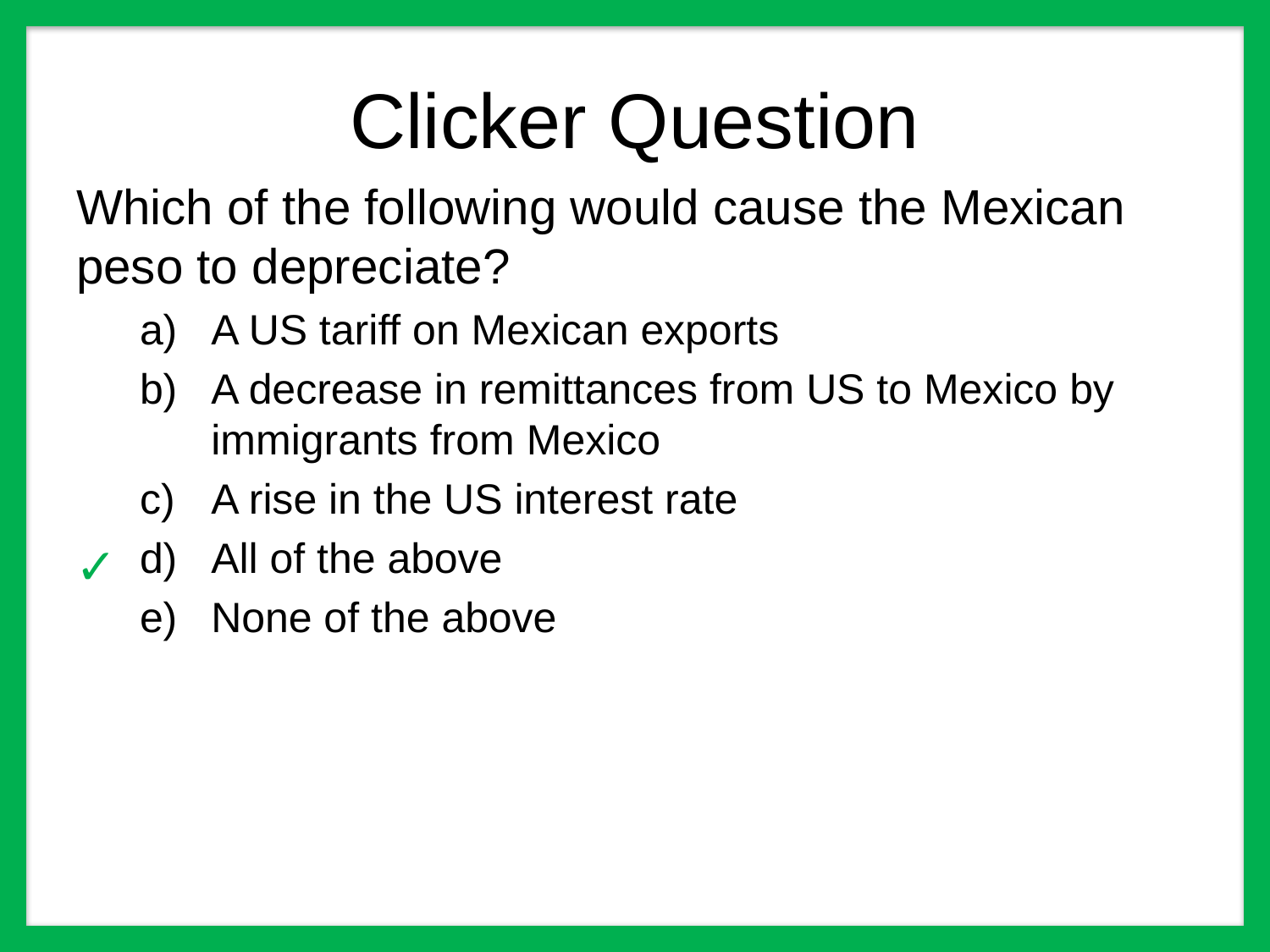

# Clicker Question
Which of the following would cause the Mexican peso to depreciate?
A US tariff on Mexican exports
A decrease in remittances from US to Mexico by immigrants from Mexico
A rise in the US interest rate
All of the above
None of the above

✓